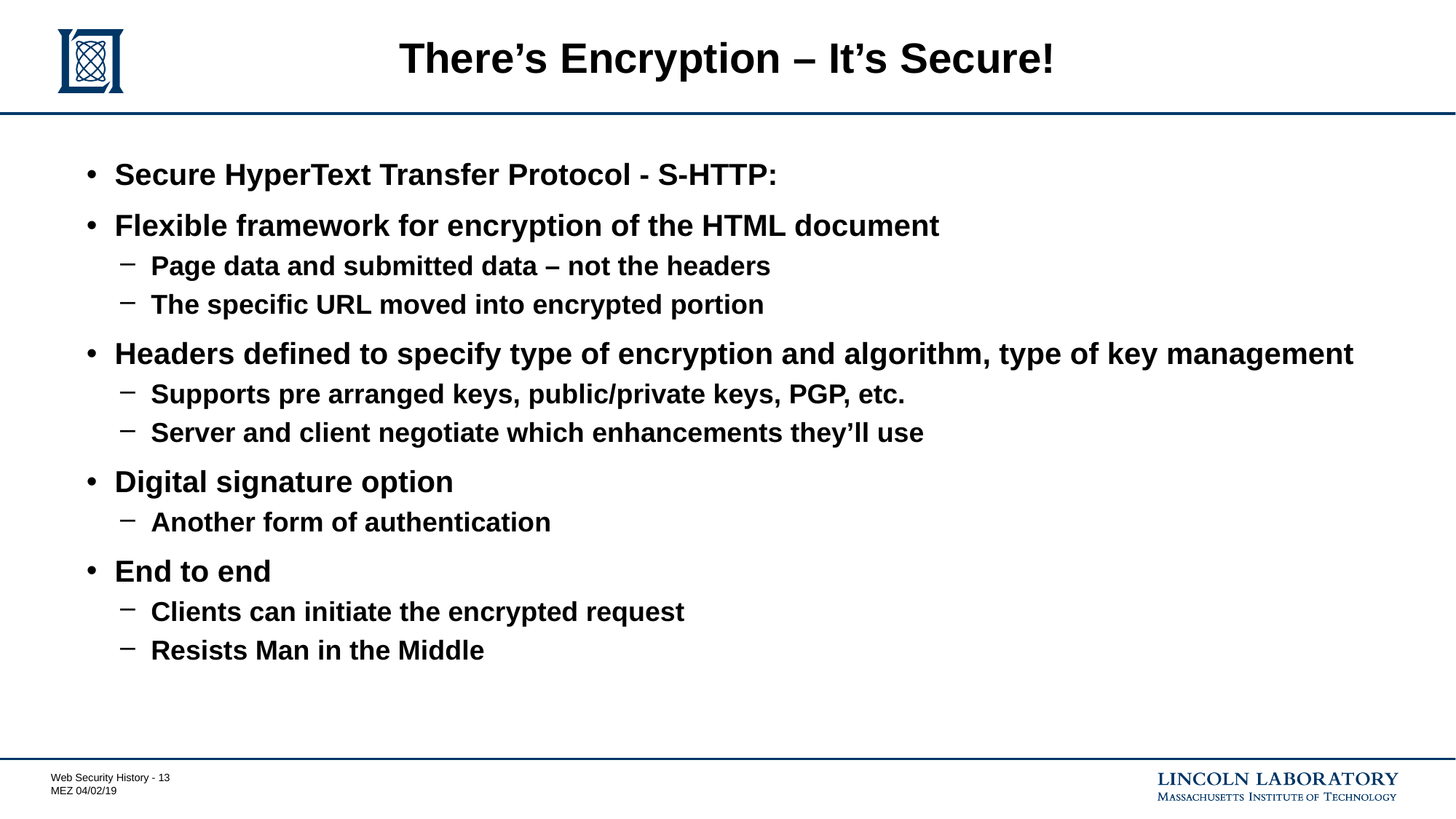

# There’s Encryption – It’s Secure!
Secure HyperText Transfer Protocol - S-HTTP:
Flexible framework for encryption of the HTML document
Page data and submitted data – not the headers
The specific URL moved into encrypted portion
Headers defined to specify type of encryption and algorithm, type of key management
Supports pre arranged keys, public/private keys, PGP, etc.
Server and client negotiate which enhancements they’ll use
Digital signature option
Another form of authentication
End to end
Clients can initiate the encrypted request
Resists Man in the Middle